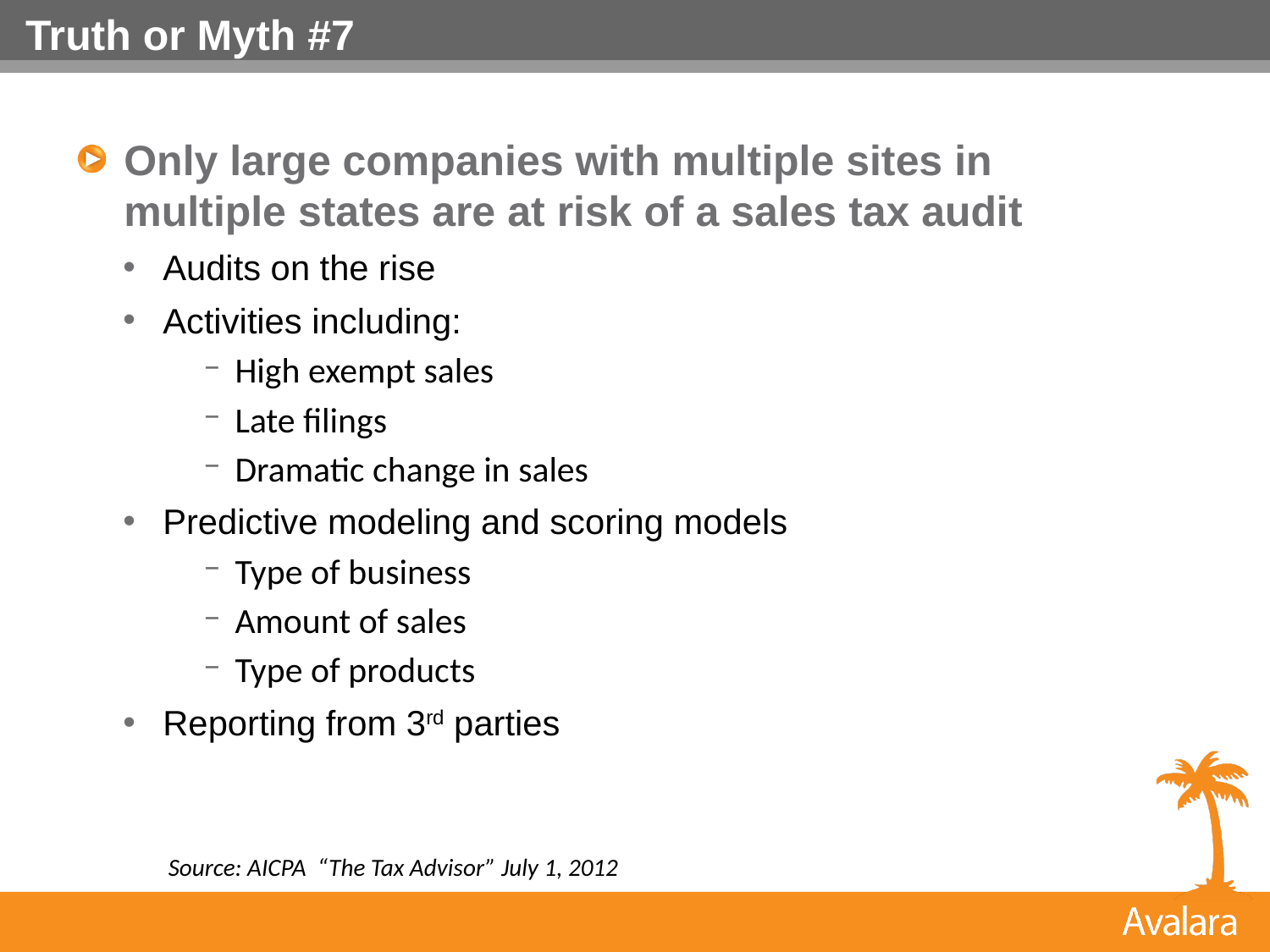

# Truth or Myth #7
Only large companies with multiple sites in multiple states are at risk of a sales tax audit
Audits on the rise
Activities including:
High exempt sales
Late filings
Dramatic change in sales
Predictive modeling and scoring models
Type of business
Amount of sales
Type of products
Reporting from 3rd parties
Source: AICPA  “The Tax Advisor” July 1, 2012